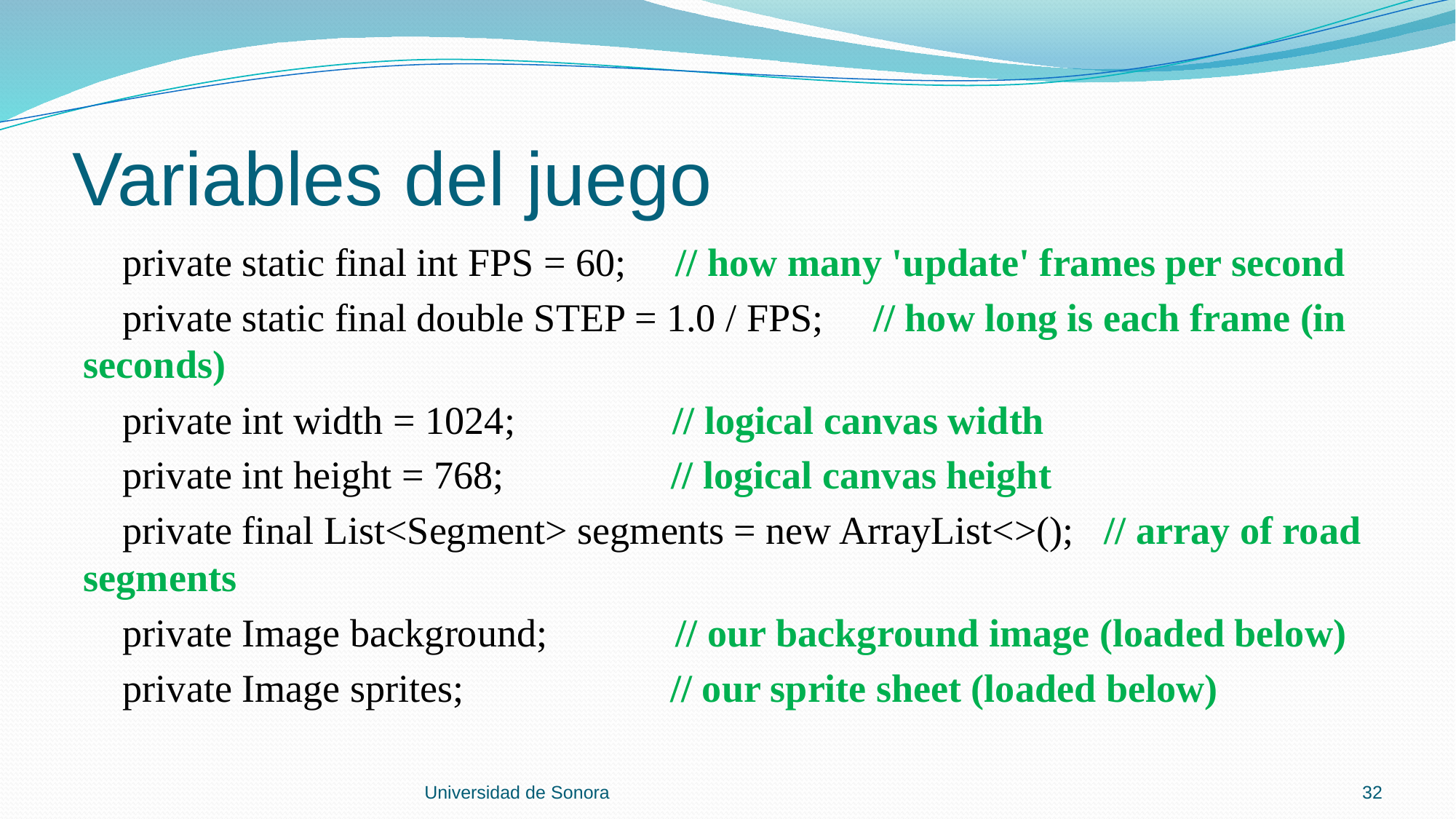

# Variables del juego
    private static final int FPS = 60;     // how many 'update' frames per second
    private static final double STEP = 1.0 / FPS;     // how long is each frame (in seconds)
    private int width = 1024;                // logical canvas width
    private int height = 768;                 // logical canvas height
    private final List<Segment> segments = new ArrayList<>();   // array of road segments
    private Image background;             // our background image (loaded below)
    private Image sprites;                     // our sprite sheet (loaded below)
Universidad de Sonora
32